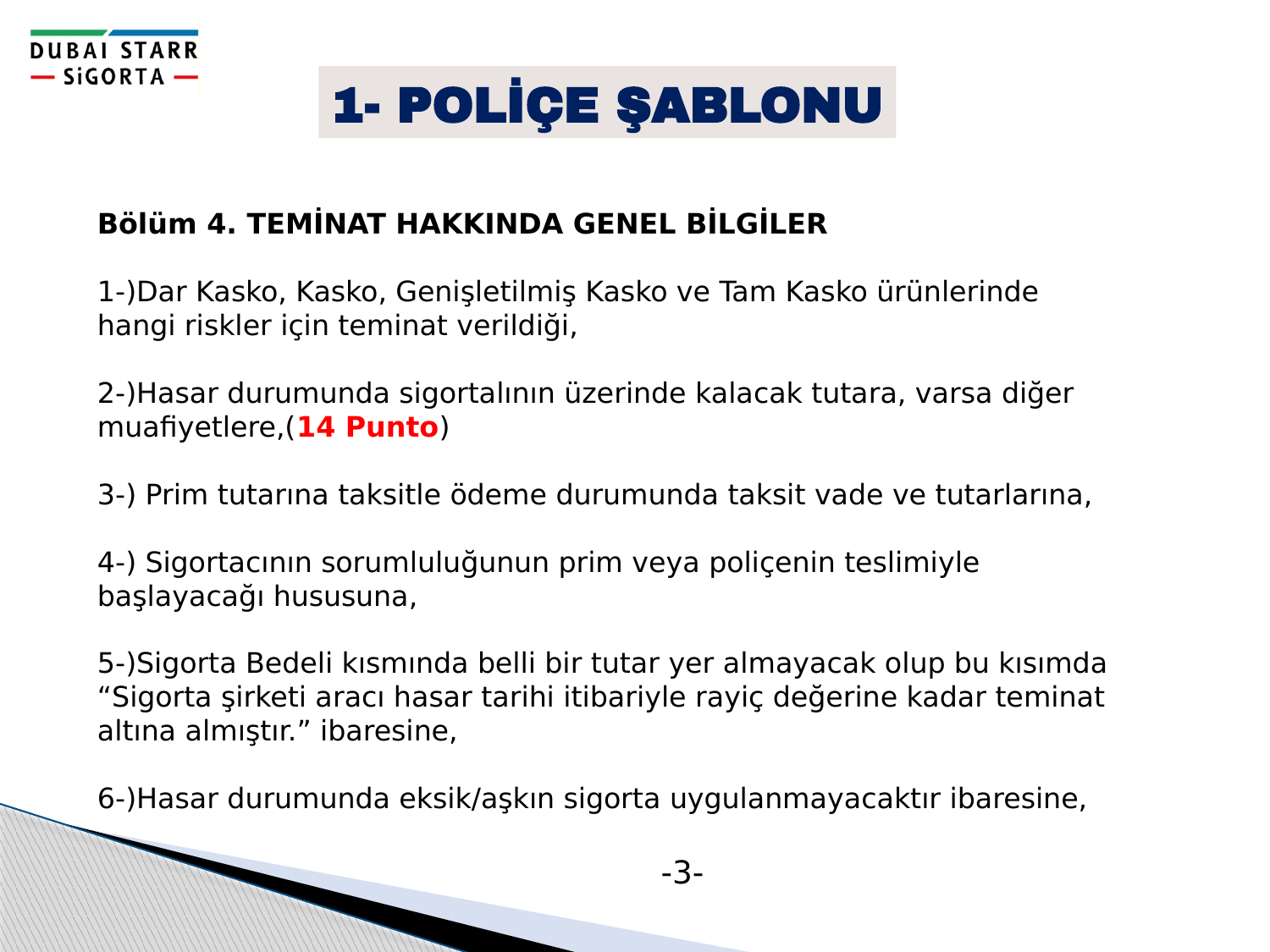

1- POLİÇE ŞABLONU

Bölüm 4. TEMİNAT HAKKINDA GENEL BİLGİLER

1-)Dar Kasko, Kasko, Genişletilmiş Kasko ve Tam Kasko ürünlerinde hangi riskler için teminat verildiği,

2-)Hasar durumunda sigortalının üzerinde kalacak tutara, varsa diğer muafiyetlere,(14 Punto)

3-) Prim tutarına taksitle ödeme durumunda taksit vade ve tutarlarına,

4-) Sigortacının sorumluluğunun prim veya poliçenin teslimiyle başlayacağı hususuna,

5-)Sigorta Bedeli kısmında belli bir tutar yer almayacak olup bu kısımda “Sigorta şirketi aracı hasar tarihi itibariyle rayiç değerine kadar teminat altına almıştır.” ibaresine,

6-)Hasar durumunda eksik/aşkın sigorta uygulanmayacaktır ibaresine,

-3-